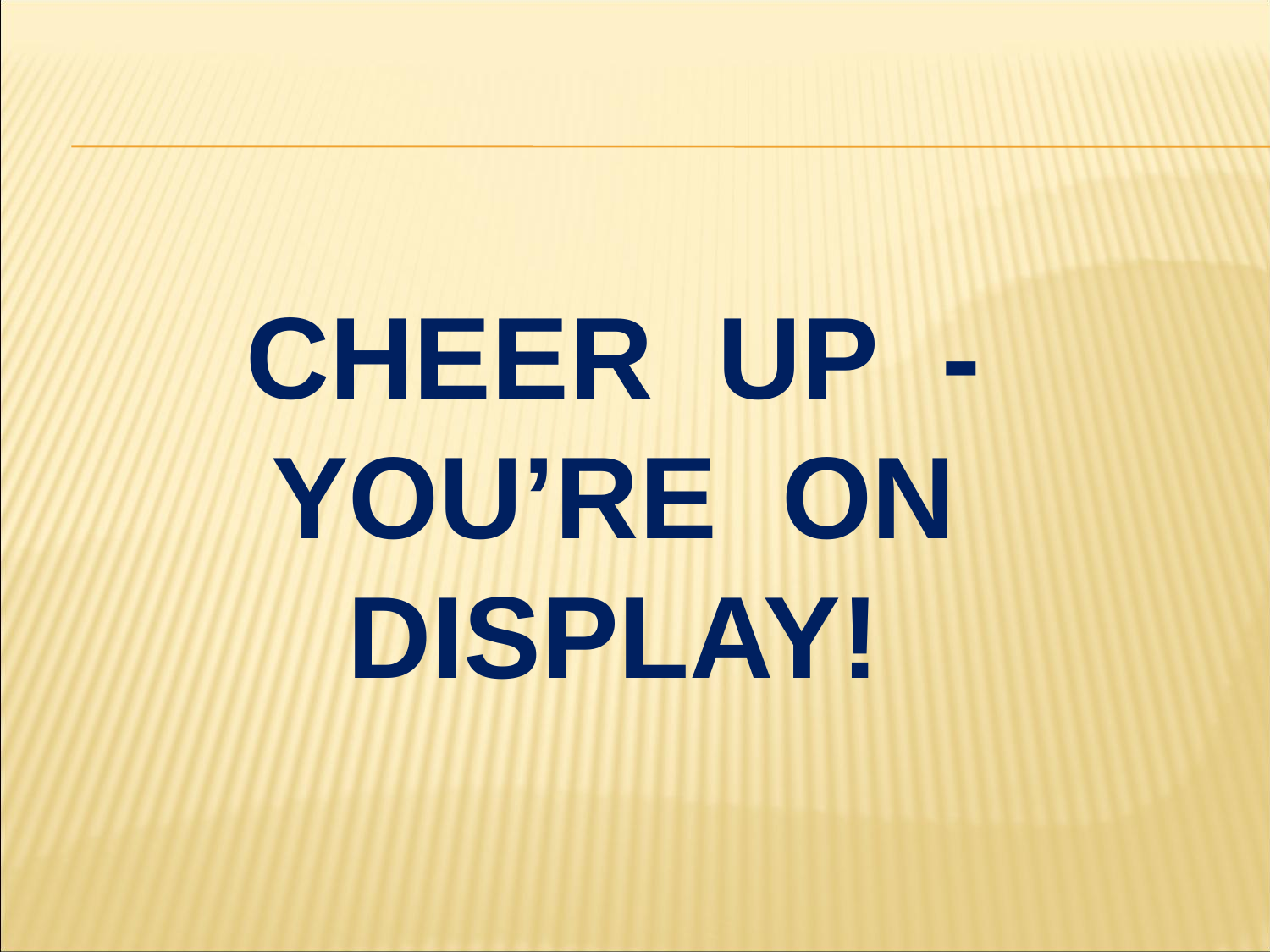

# cheer  up  - you’re  on display!